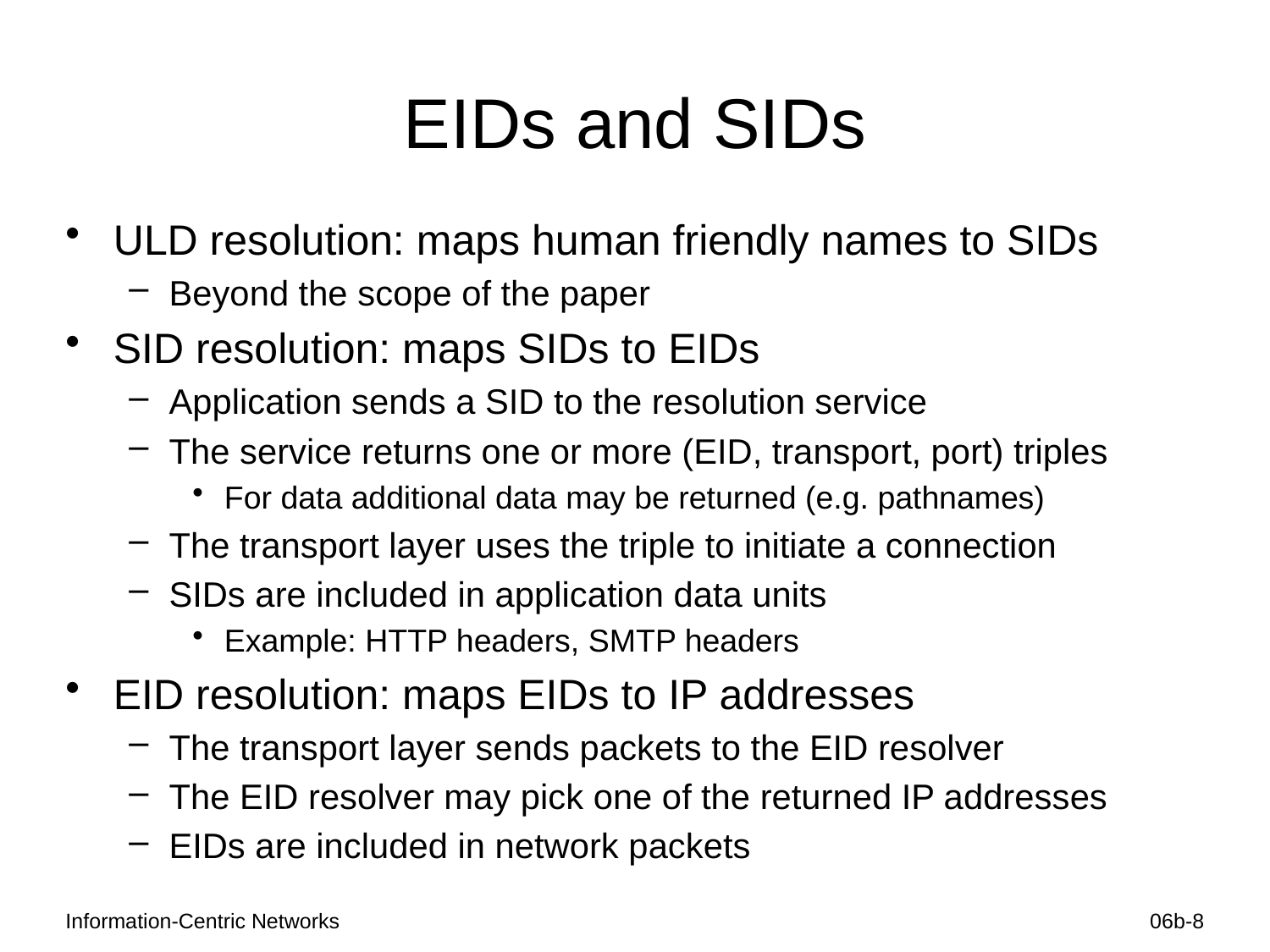

# EIDs and SIDs
ULD resolution: maps human friendly names to SIDs
Beyond the scope of the paper
SID resolution: maps SIDs to EIDs
Application sends a SID to the resolution service
The service returns one or more (EID, transport, port) triples
For data additional data may be returned (e.g. pathnames)
The transport layer uses the triple to initiate a connection
SIDs are included in application data units
Example: HTTP headers, SMTP headers
EID resolution: maps EIDs to IP addresses
The transport layer sends packets to the EID resolver
The EID resolver may pick one of the returned IP addresses
EIDs are included in network packets
Information-Centric Networks
06b-8